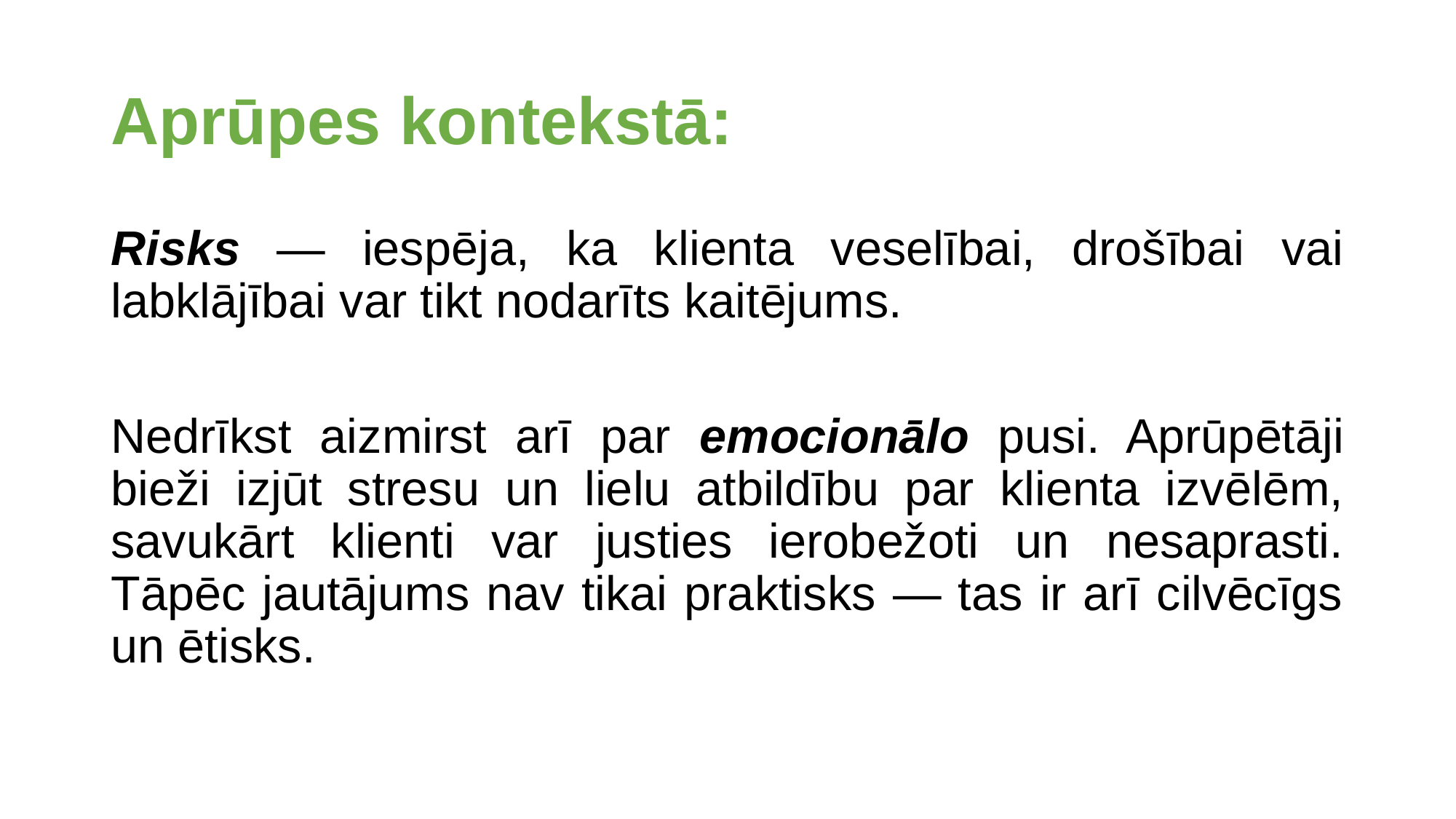

# Aprūpes kontekstā:
Risks — iespēja, ka klienta veselībai, drošībai vai labklājībai var tikt nodarīts kaitējums.

Nedrīkst aizmirst arī par emocionālo pusi. Aprūpētāji bieži izjūt stresu un lielu atbildību par klienta izvēlēm, savukārt klienti var justies ierobežoti un nesaprasti. Tāpēc jautājums nav tikai praktisks — tas ir arī cilvēcīgs un ētisks.